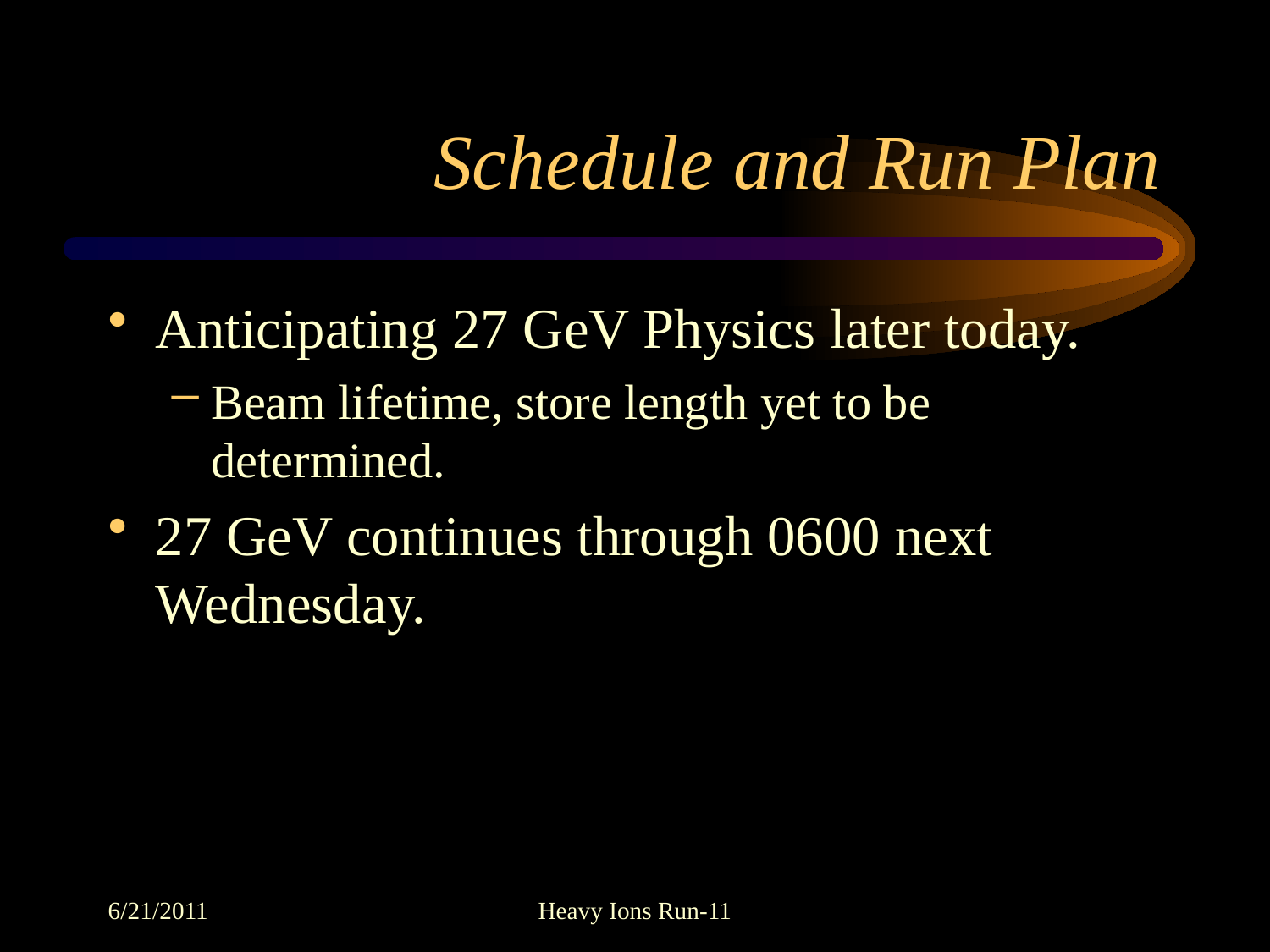

# Schedule and Run Plan
Anticipating 27 GeV Physics later today.
Beam lifetime, store length yet to be determined.
27 GeV continues through 0600 next Wednesday.
6/21/2011
Heavy Ions Run-11